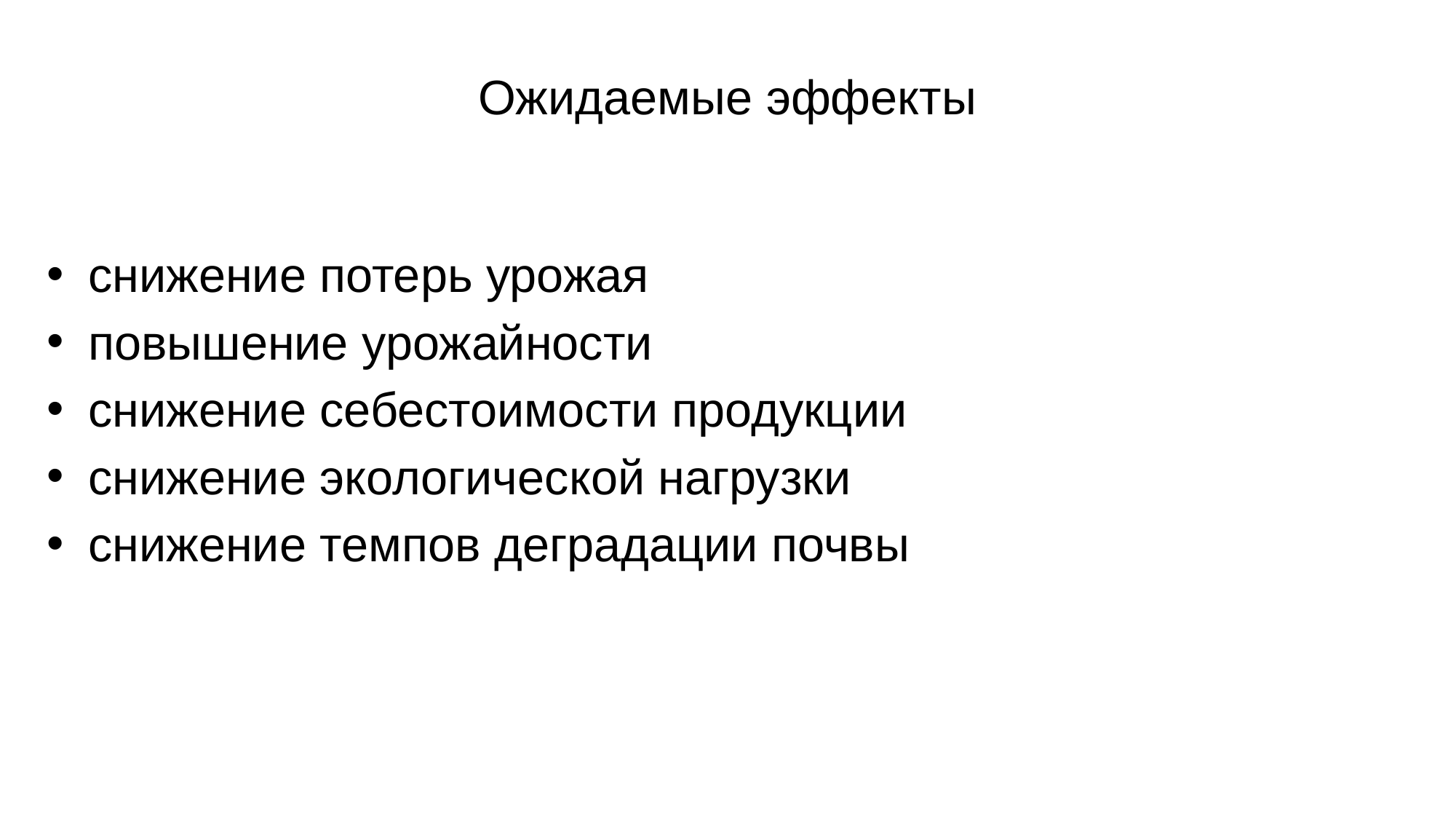

Ожидаемые эффекты
снижение потерь урожая
повышение урожайности
снижение себестоимости продукции
снижение экологической нагрузки
снижение темпов деградации почвы